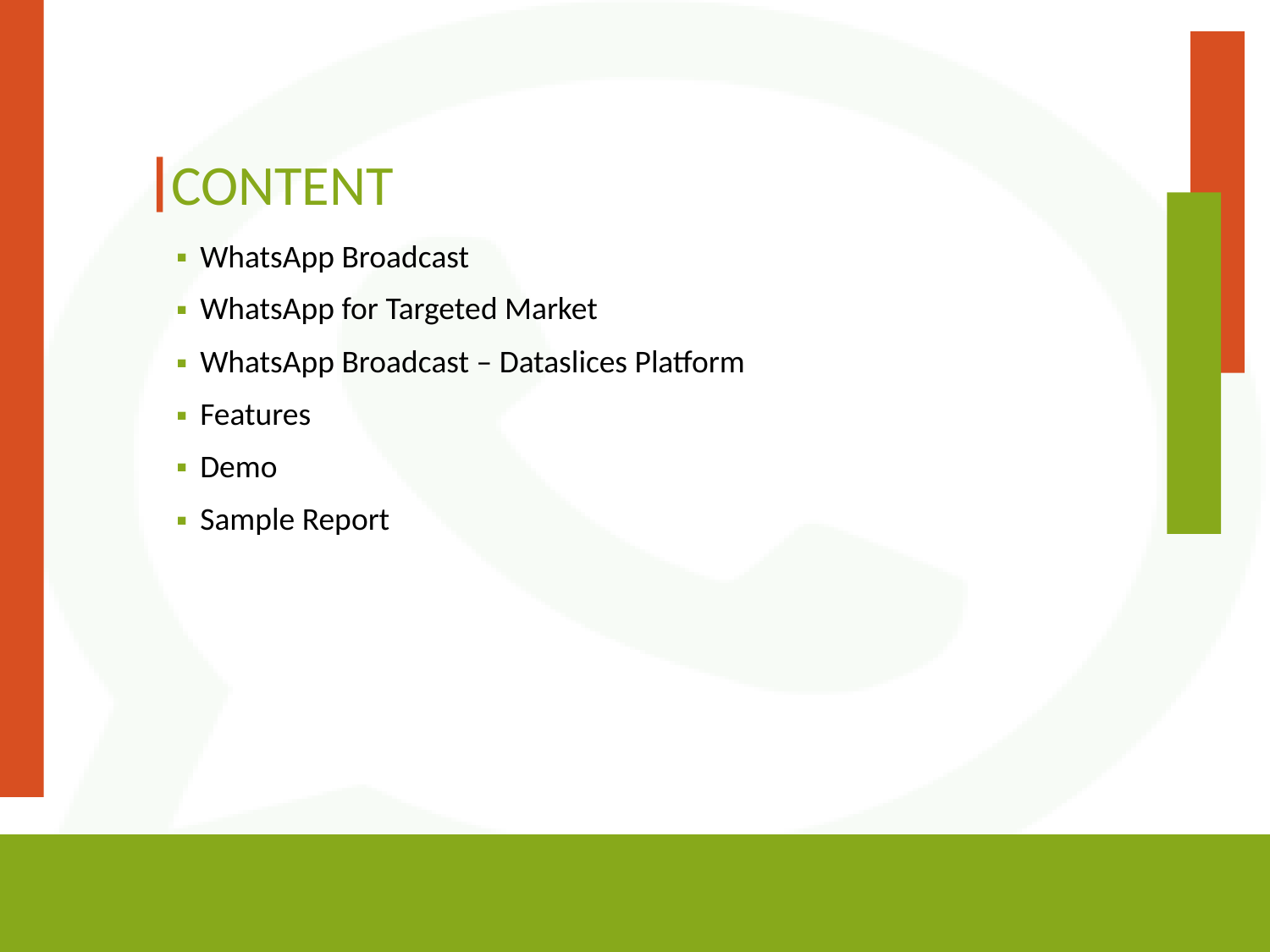

# Content

WhatsApp Broadcast
WhatsApp for Targeted Market
WhatsApp Broadcast – Dataslices Platform
Features
Demo
Sample Report